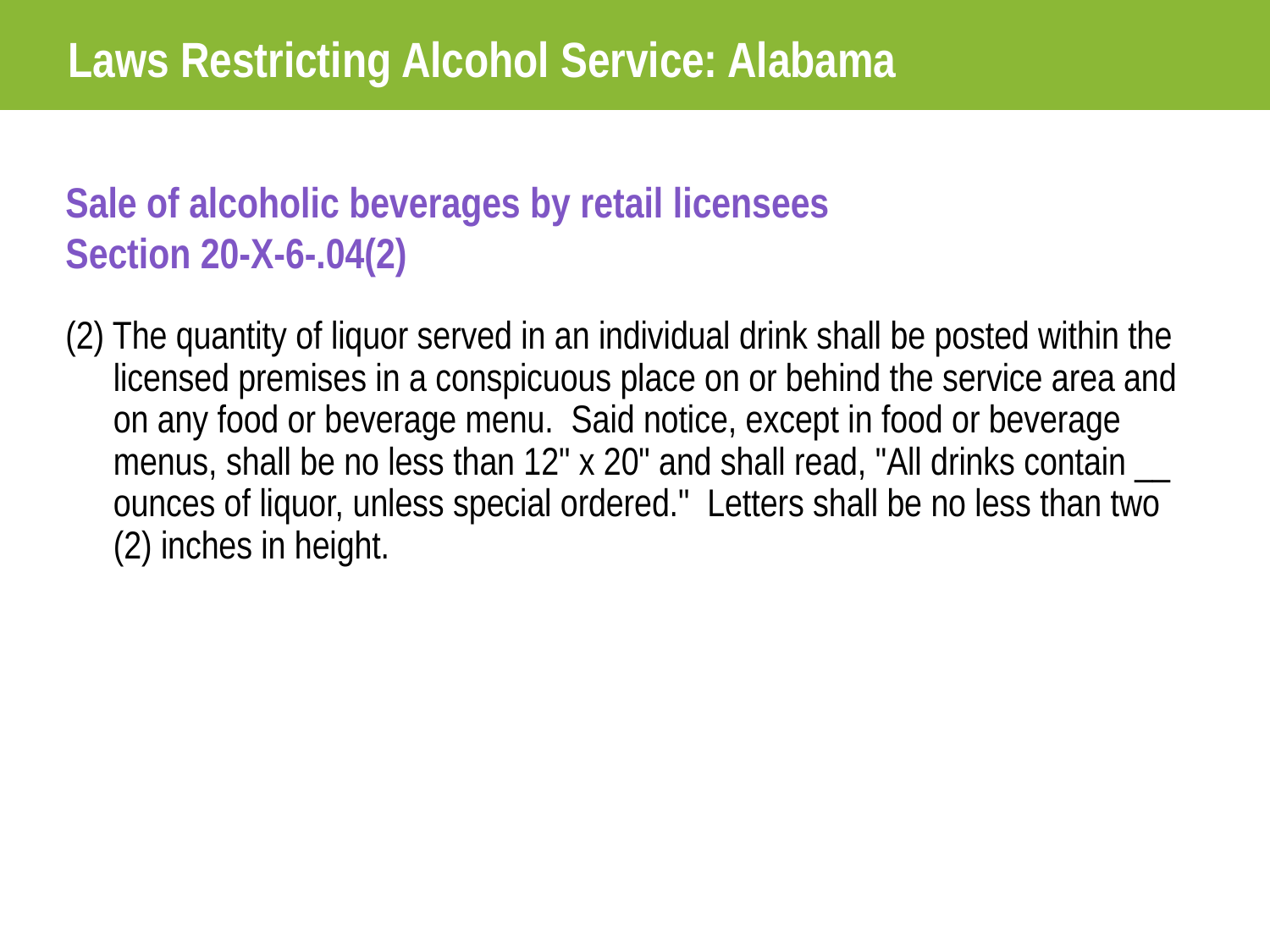

Laws Restricting Alcohol Service: Alabama
Sale of alcoholic beverages by retail licensees
Section 20-X-6-.04(2)
(2) The quantity of liquor served in an individual drink shall be posted within the licensed premises in a conspicuous place on or behind the service area and on any food or beverage menu.  Said notice, except in food or beverage menus, shall be no less than 12" x 20" and shall read, "All drinks contain __ ounces of liquor, unless special ordered."  Letters shall be no less than two (2) inches in height.